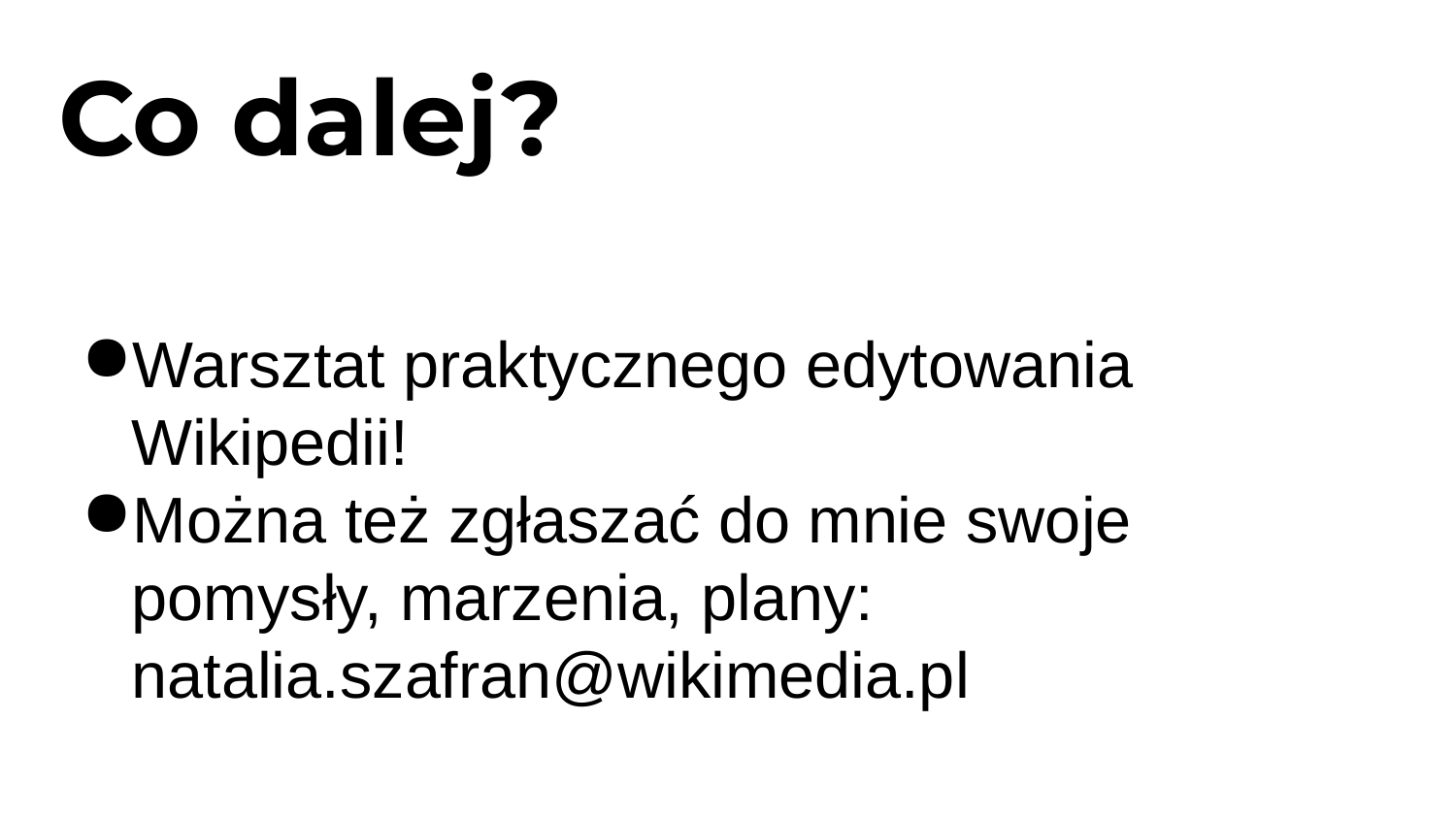

# Co dalej?
Warsztat praktycznego edytowania Wikipedii!
Można też zgłaszać do mnie swoje pomysły, marzenia, plany: natalia.szafran@wikimedia.pl